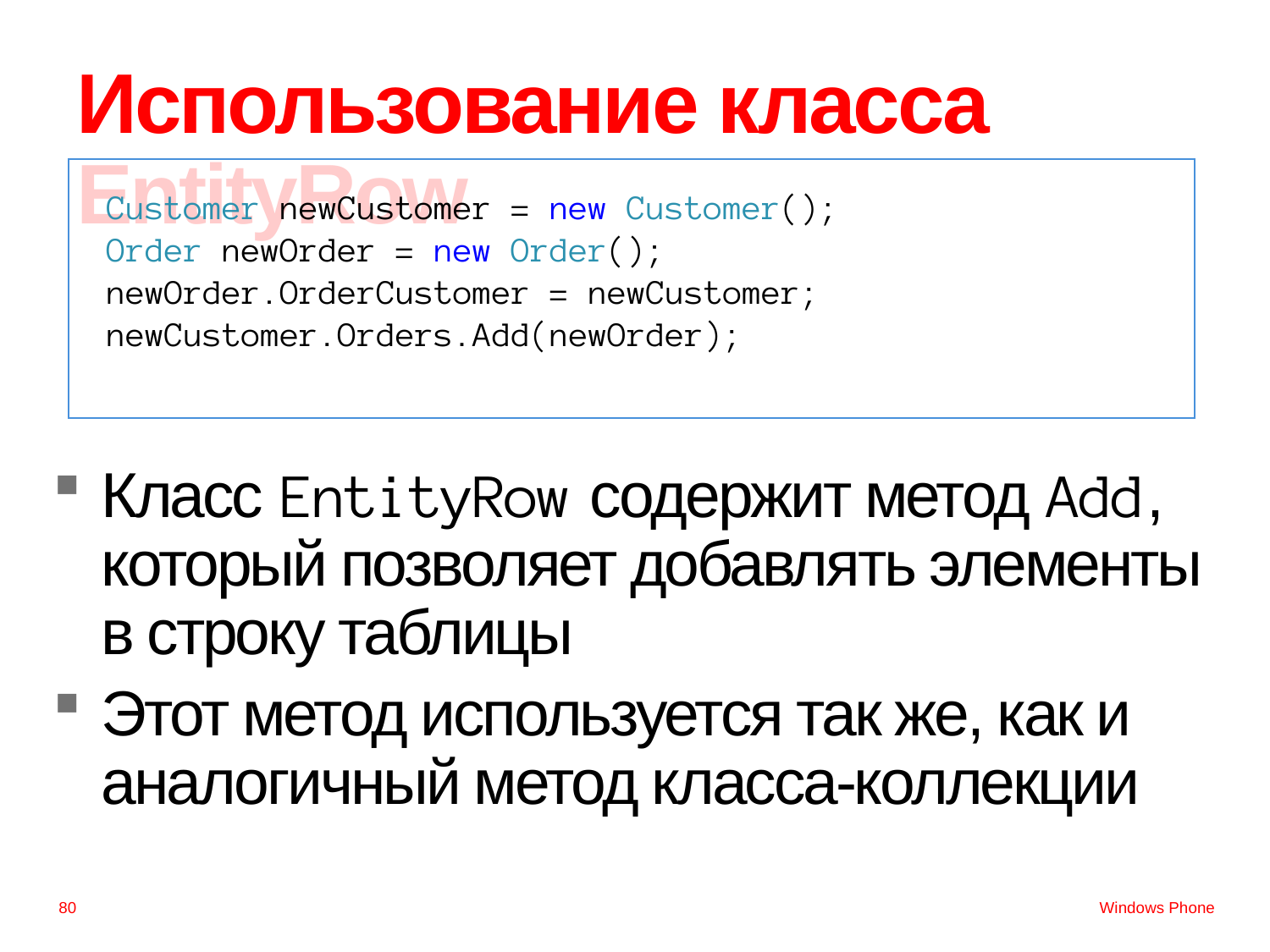

# Использование класса EntityRow
Customer newCustomer = new Customer();
Order newOrder = new Order();
newOrder.OrderCustomer = newCustomer;
newCustomer.Orders.Add(newOrder);
Класс EntityRow содержит метод Add, который позволяет добавлять элементы
в строку таблицы
Этот метод используется так же, как и аналогичный метод класса-коллекции
80